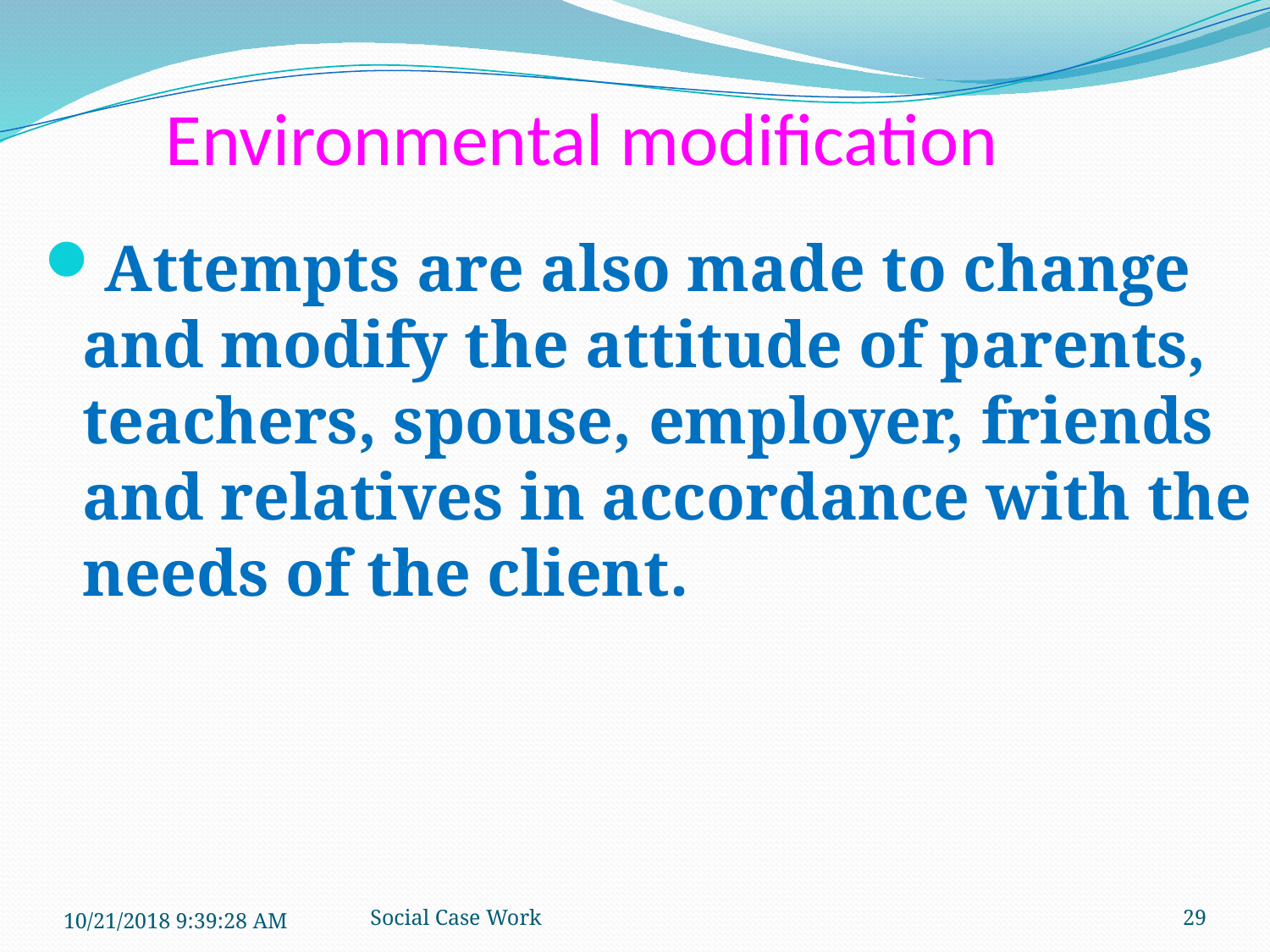

# Environmental modification
Attempts are also made to change and modify the attitude of parents, teachers, spouse, employer, friends and relatives in accordance with the needs of the client.
10/21/2018 9:39:28 AM
Social Case Work
29